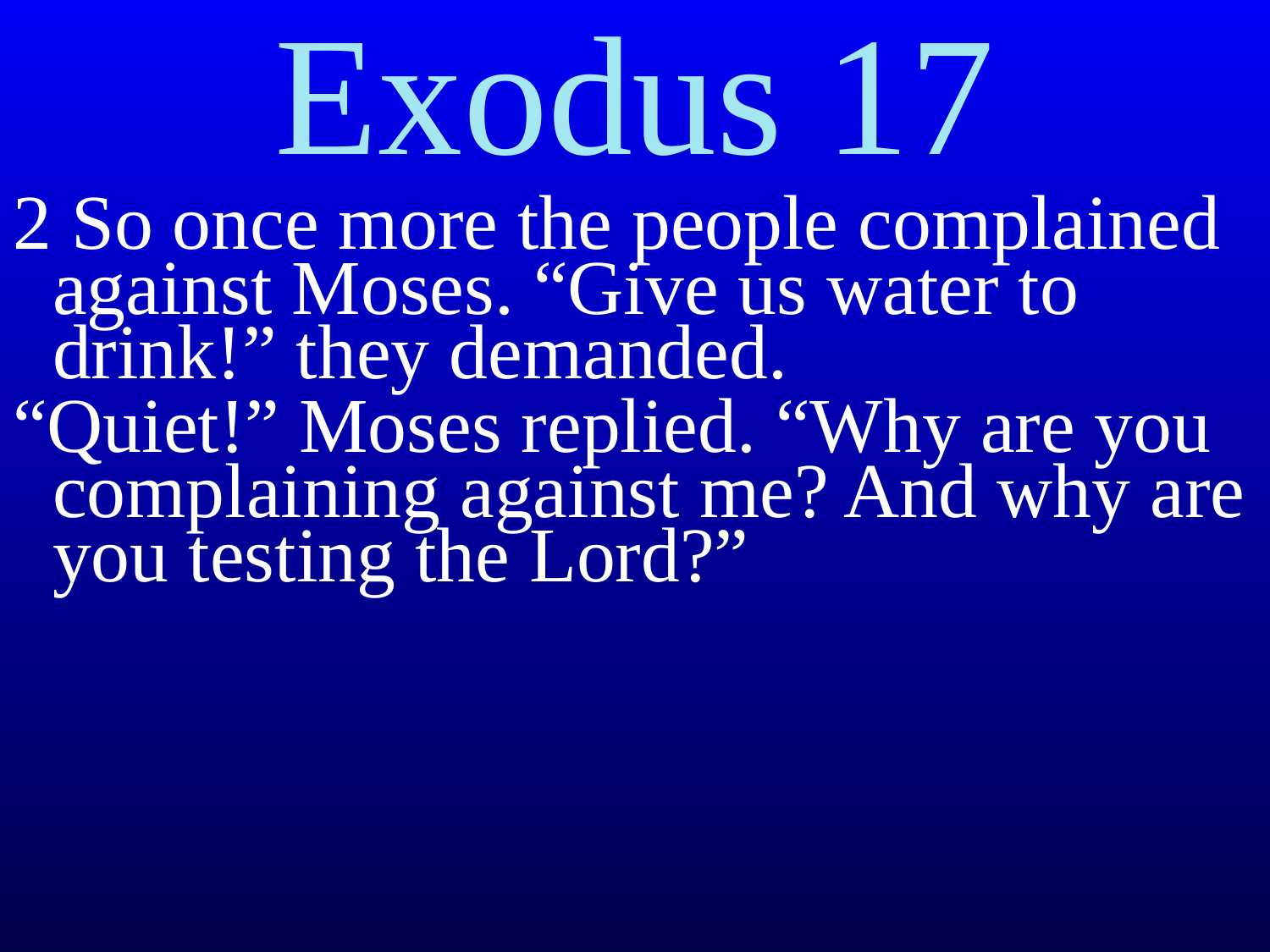

Exodus 17
2 So once more the people complained against Moses. “Give us water to drink!” they demanded.
“Quiet!” Moses replied. “Why are you complaining against me? And why are you testing the Lord?”